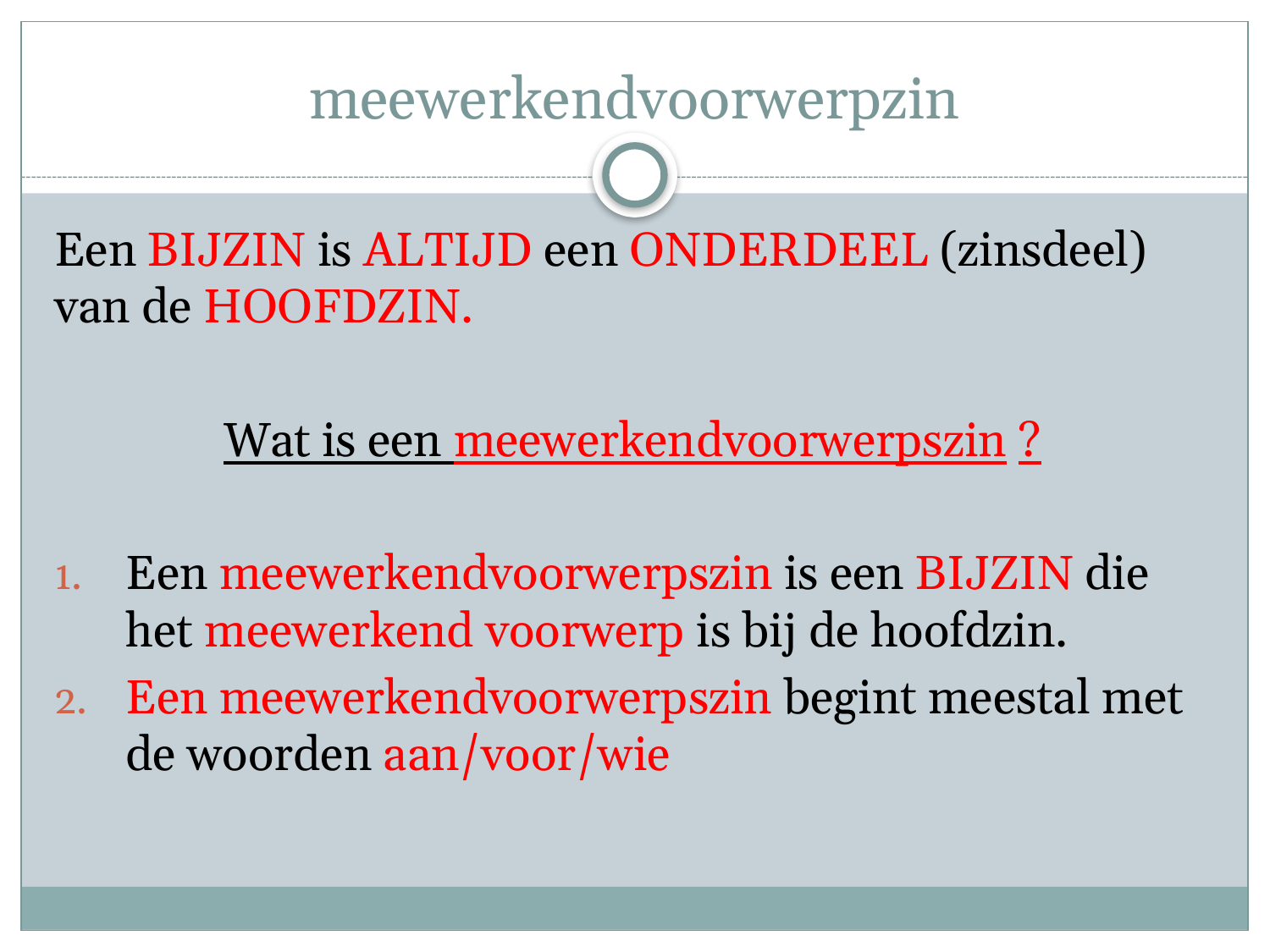

# meewerkendvoorwerpzin
Een BIJZIN is ALTIJD een ONDERDEEL (zinsdeel) van de HOOFDZIN.

Wat is een meewerkendvoorwerpszin ?

Een meewerkendvoorwerpszin is een BIJZIN die het meewerkend voorwerp is bij de hoofdzin.
Een meewerkendvoorwerpszin begint meestal met de woorden aan/voor/wie